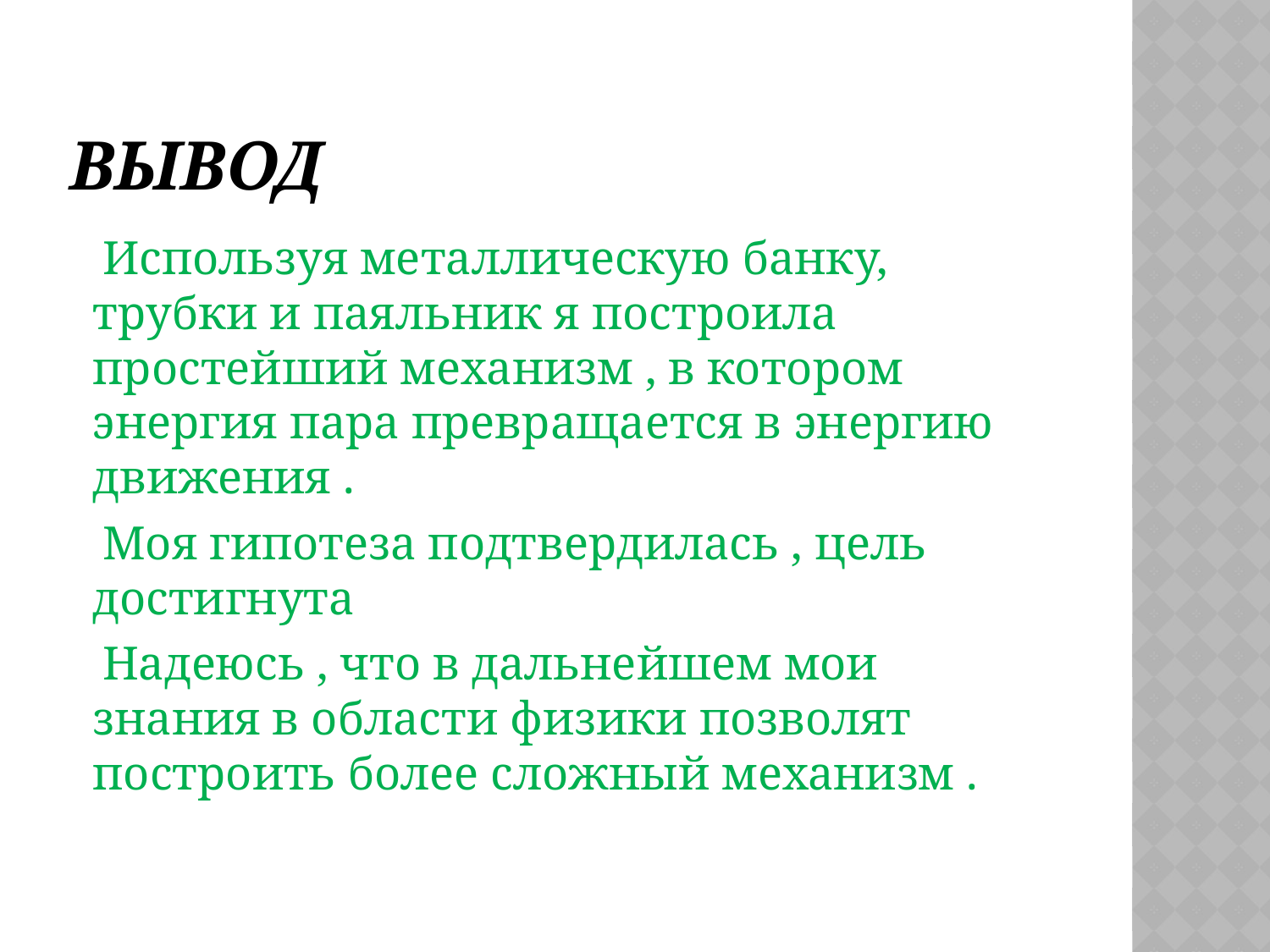

# Вывод
    Используя металлическую банку, трубки и паяльник я построила простейший механизм , в котором энергия пара превращается в энергию движения .
    Моя гипотеза подтвердилась , цель достигнута
    Надеюсь , что в дальнейшем мои знания в области физики позволят построить более сложный механизм .